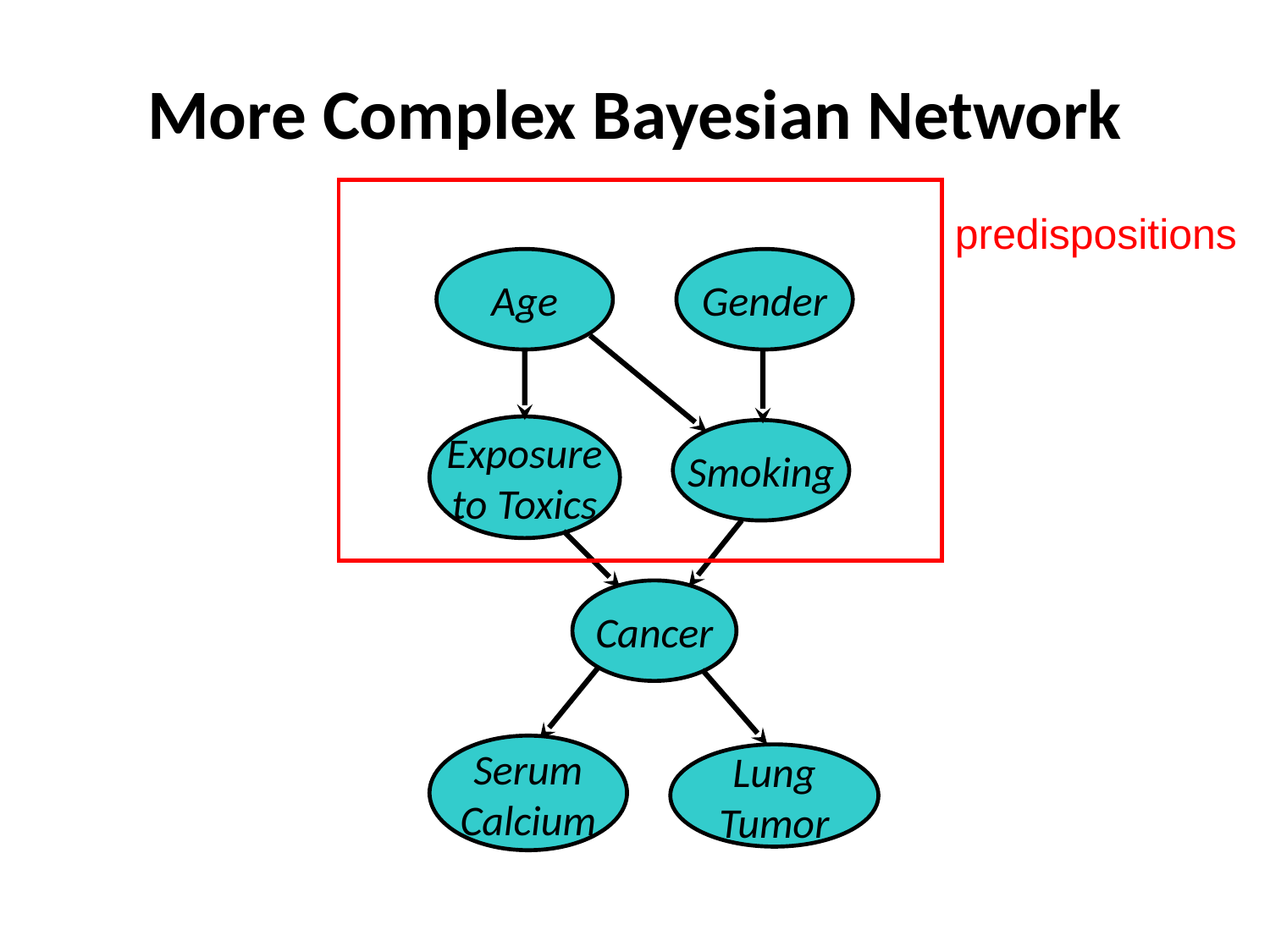

# More Complex Bayesian Network

predispositions
Age
Gender

Exposure
to Toxics
Smoking

Cancer

Serum
Calcium
Lung
Tumor